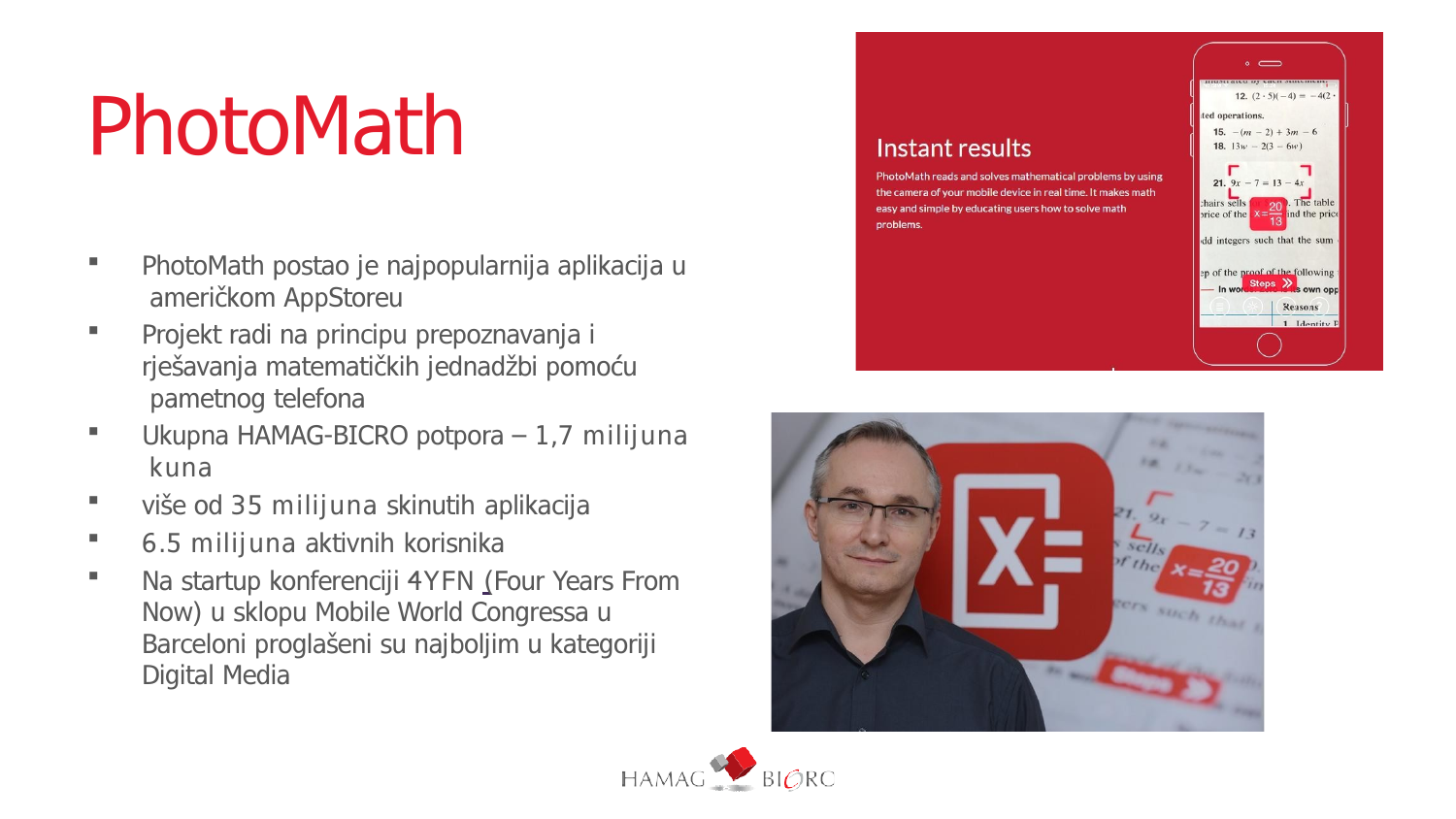

# PhotoMath
PhotoMath postao je najpopularnija aplikacija u  američkom AppStoreu
Projekt radi na principu prepoznavanja i  rješavanja matematičkih jednadžbi pomoću  pametnog telefona
Ukupna HAMAG-BICRO potpora – 1,7 milijuna  kuna
više od 35 milijuna skinutih aplikacija
6.5 milijuna aktivnih korisnika
Na startup konferenciji 4YFN (Four Years From  Now) u sklopu Mobile World Congressa u  Barceloni proglašeni su najboljim u kategoriji  Digital Media